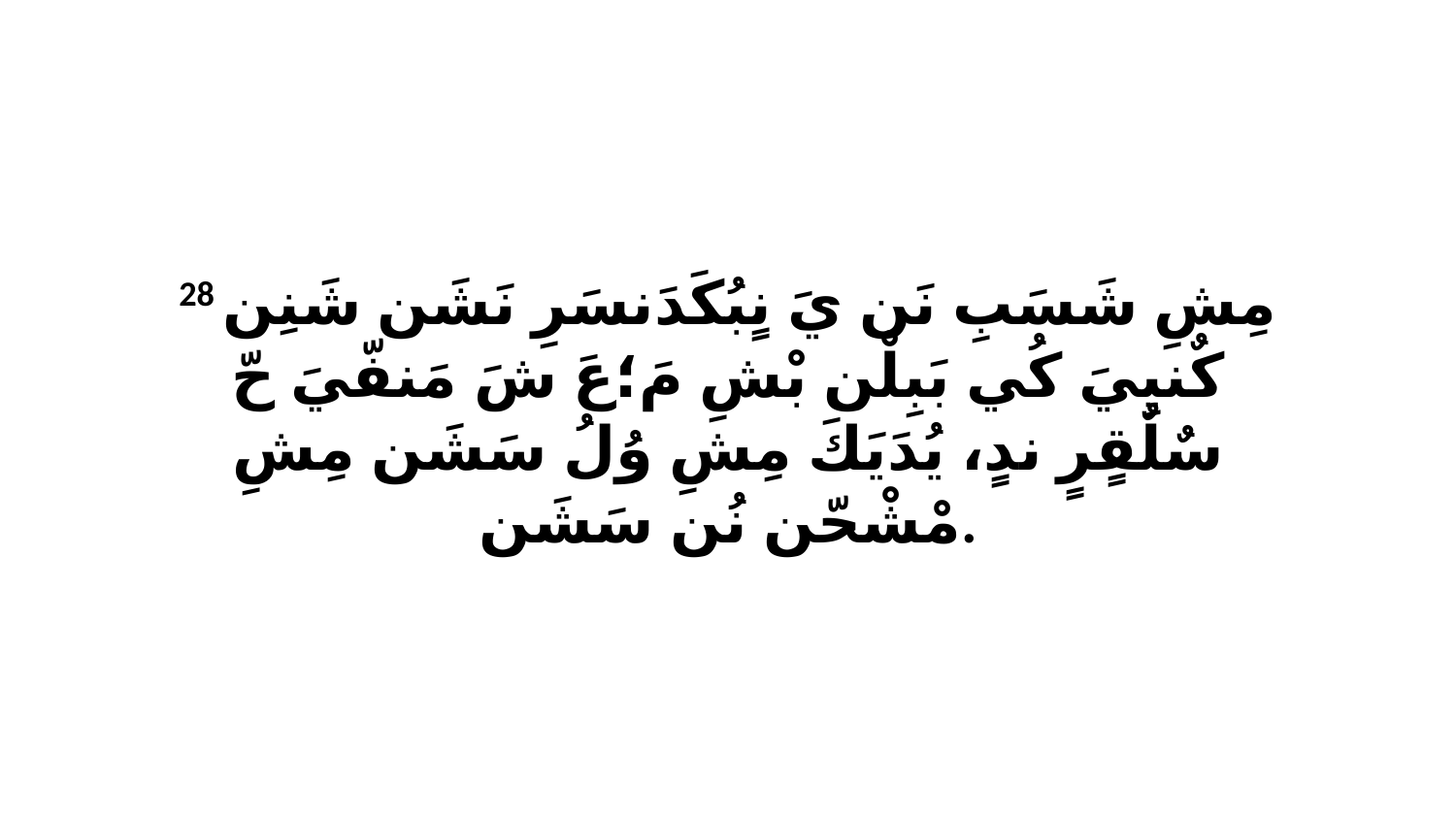

28 مِشِ شَسَبِ نَن يَ نٍبُكَدَنسَرِ نَشَن شَنِن كٌنيِيَ كُي بَبِلْن بْشِ مَ؛عَ شَ مَنفّيَ حّ سٌلٌقٍرٍ ندٍ، يُدَيَكَ مِشِ وُلُ سَشَن مِشِ مْشْحّن نُن سَشَن.